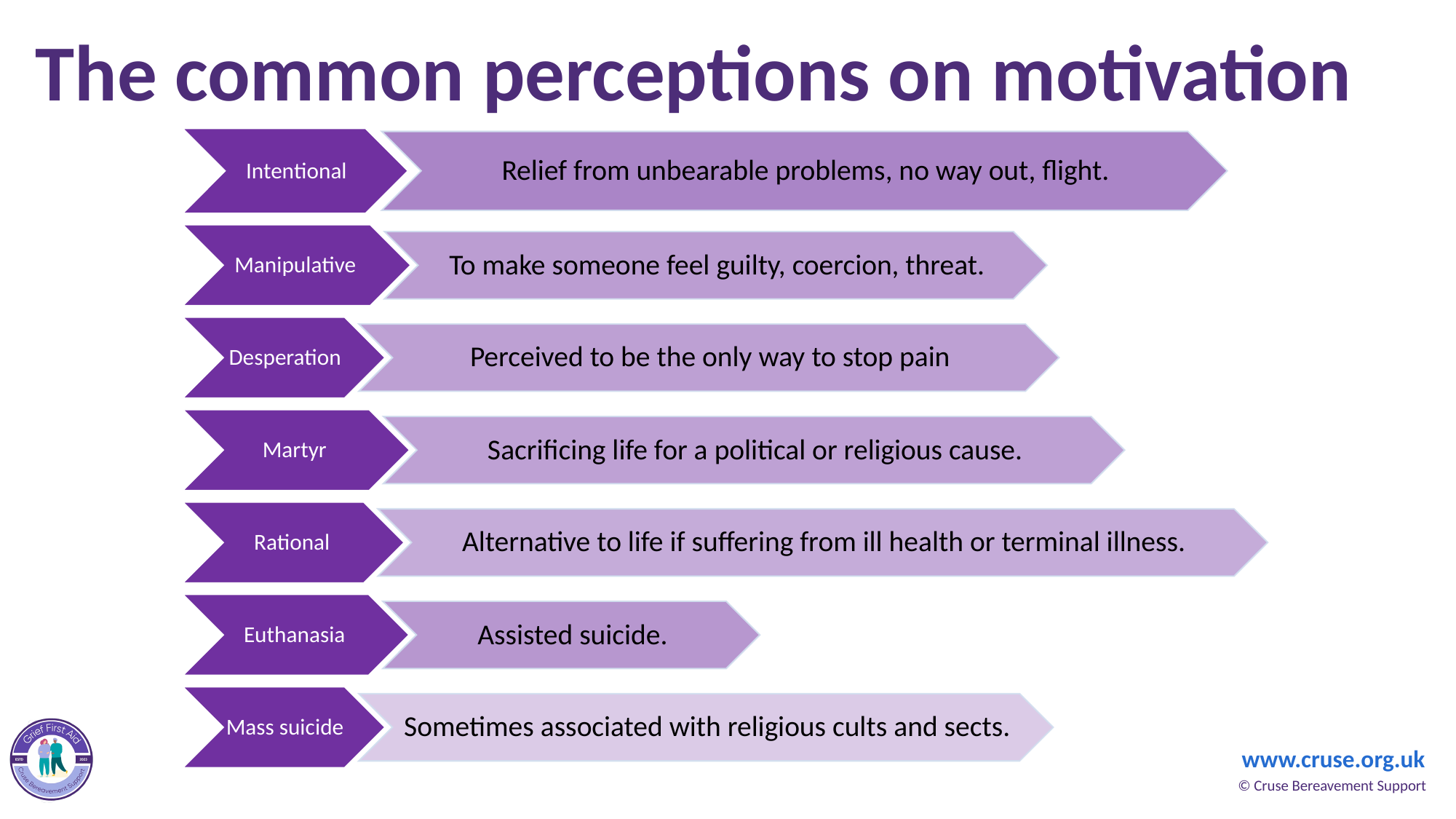

# The common perceptions on motivation
Intentional
Relief from unbearable problems, no way out, flight.
Manipulative
To make someone feel guilty, coercion, threat.
Desperation
Perceived to be the only way to stop pain
Martyr
Sacrificing life for a political or religious cause.
Rational
Alternative to life if suffering from ill health or terminal illness.
Euthanasia
Assisted suicide.
Mass suicide
Sometimes associated with religious cults and sects.